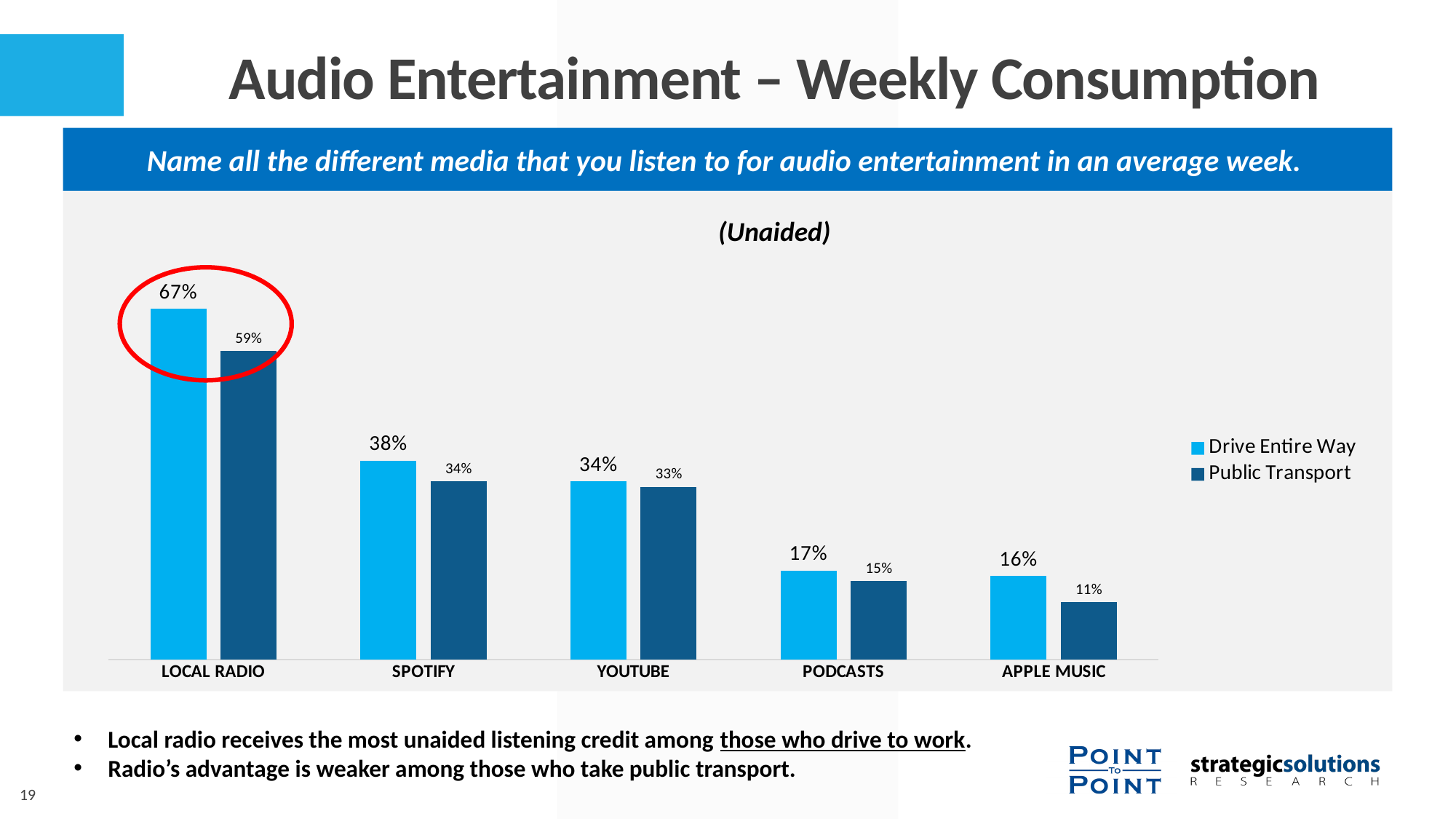

# Audio Entertainment – Weekly Consumption
Name all the different media that you listen to for audio entertainment in an average week.

(Unaided)

### Chart

| Category | Drive Entire Way | Public Transport |
|---|---|---|
| LOCAL RADIO | 0.67 | 0.59 |
| SPOTIFY | 0.38 | 0.34 |
| YOUTUBE | 0.34 | 0.33 |
| PODCASTS | 0.17 | 0.15 |
| APPLE MUSIC | 0.16 | 0.11 |
Local radio receives the most unaided listening credit among those who drive to work.
Radio’s advantage is weaker among those who take public transport.
19